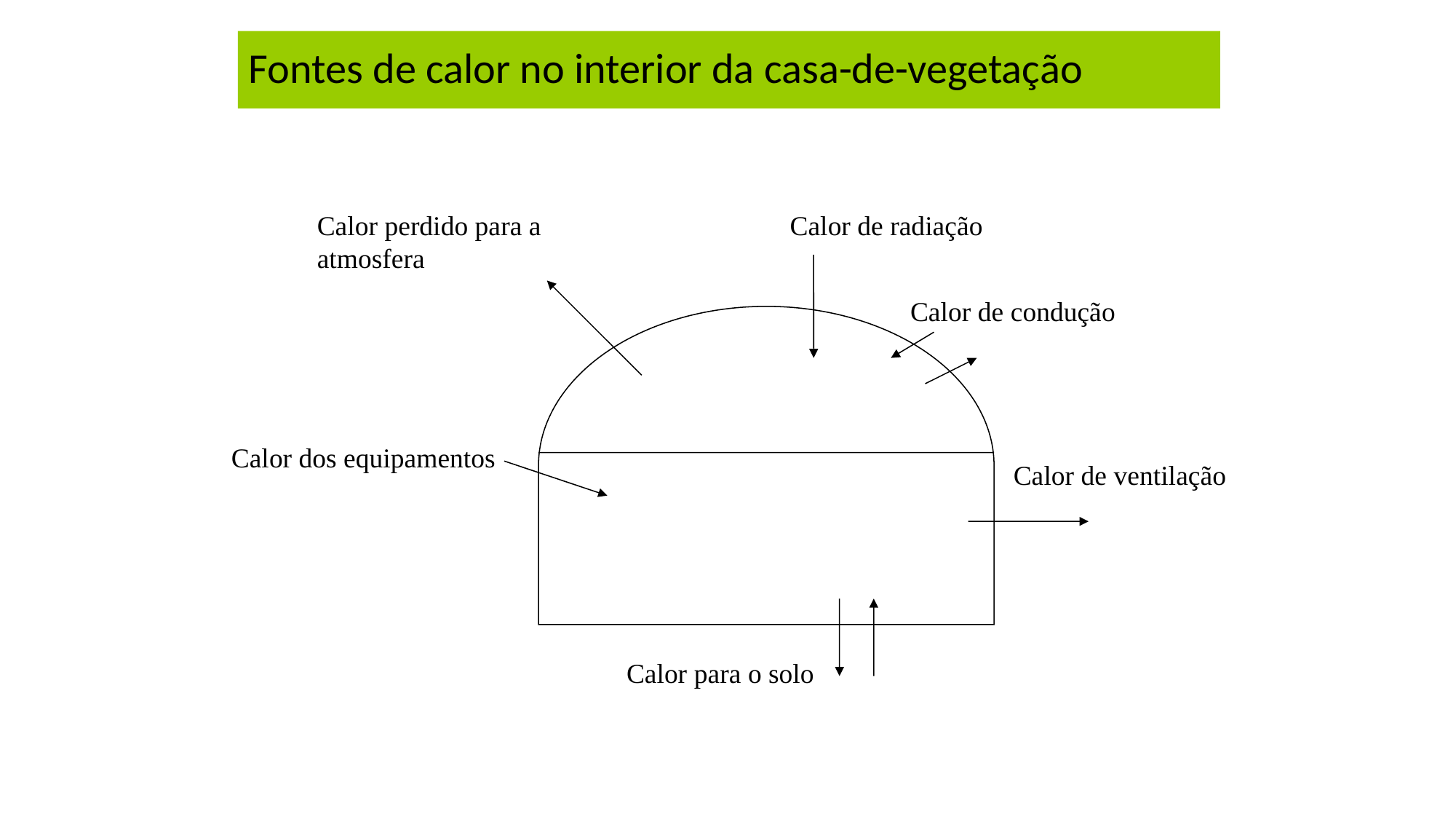

# Fontes de calor no interior da casa-de-vegetação
Calor perdido para a atmosfera
Calor de radiação

Calor de condução

Calor dos equipamentos

Calor de ventilação

Calor para o solo